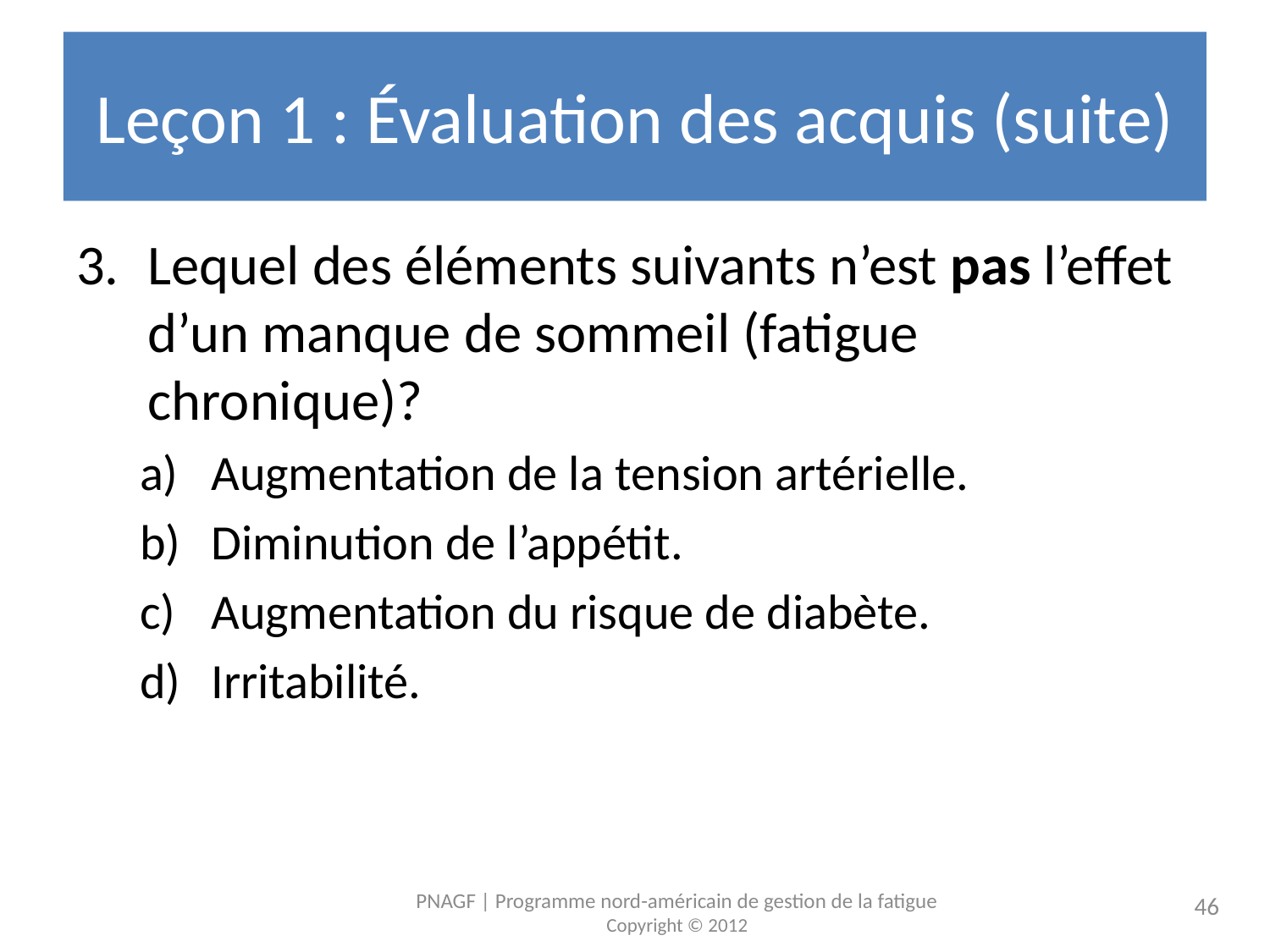

# Leçon 1 : Évaluation des acquis (suite)
Lequel des éléments suivants n’est pas l’effet d’un manque de sommeil (fatigue chronique)?
Augmentation de la tension artérielle.
Diminution de l’appétit.
Augmentation du risque de diabète.
Irritabilité.